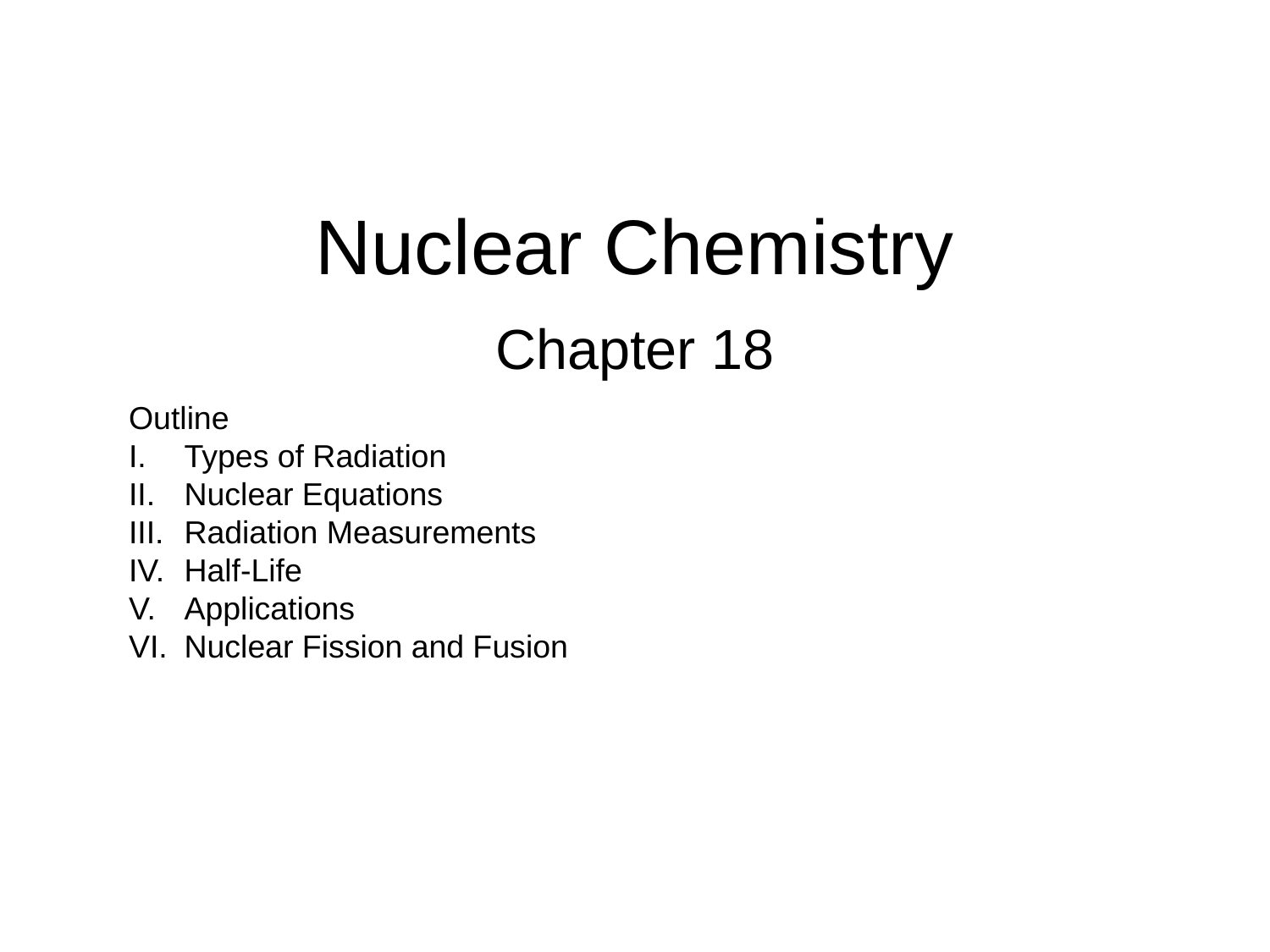

# Nuclear Chemistry
Chapter 18
Outline
Types of Radiation
Nuclear Equations
Radiation Measurements
Half-Life
Applications
Nuclear Fission and Fusion